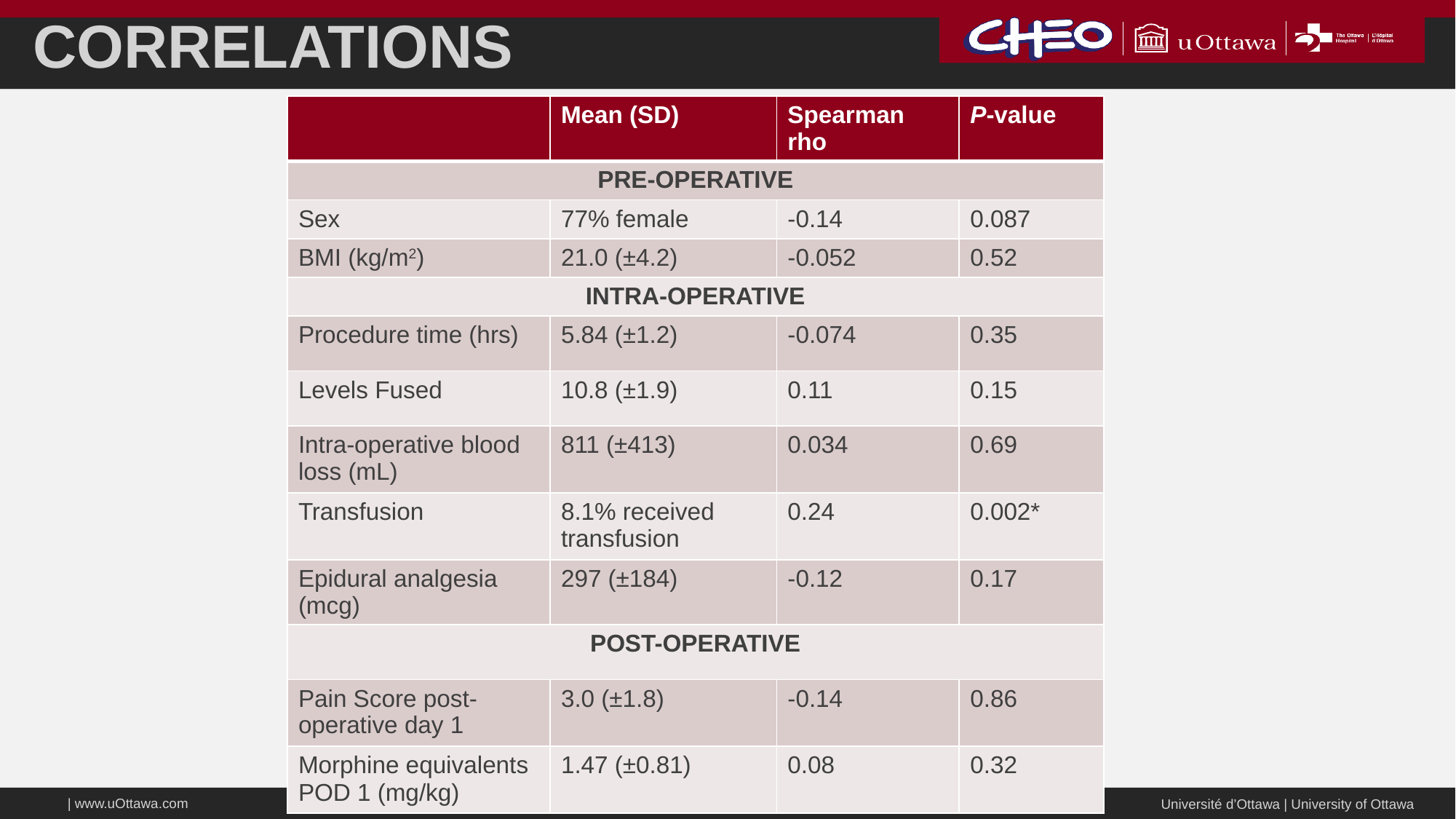

# Correlations
|  | Mean (SD) | Spearman rho | P-value |
| --- | --- | --- | --- |
| PRE-OPERATIVE |  |  |  |
| Sex | 77% female | -0.14 | 0.087 |
| BMI (kg/m2) | 21.0 (±4.2) | -0.052 | 0.52 |
| INTRA-OPERATIVE |  |  |  |
| Procedure time (hrs) | 5.84 (±1.2) | -0.074 | 0.35 |
| Levels Fused | 10.8 (±1.9) | 0.11 | 0.15 |
| Intra-operative blood loss (mL) | 811 (±413) | 0.034 | 0.69 |
| Transfusion | 8.1% received transfusion | 0.24 | 0.002\* |
| Epidural analgesia (mcg) | 297 (±184) | -0.12 | 0.17 |
| POST-OPERATIVE |  |  |  |
| Pain Score post-operative day 1 | 3.0 (±1.8) | -0.14 | 0.86 |
| Morphine equivalents POD 1 (mg/kg) | 1.47 (±0.81) | 0.08 | 0.32 |